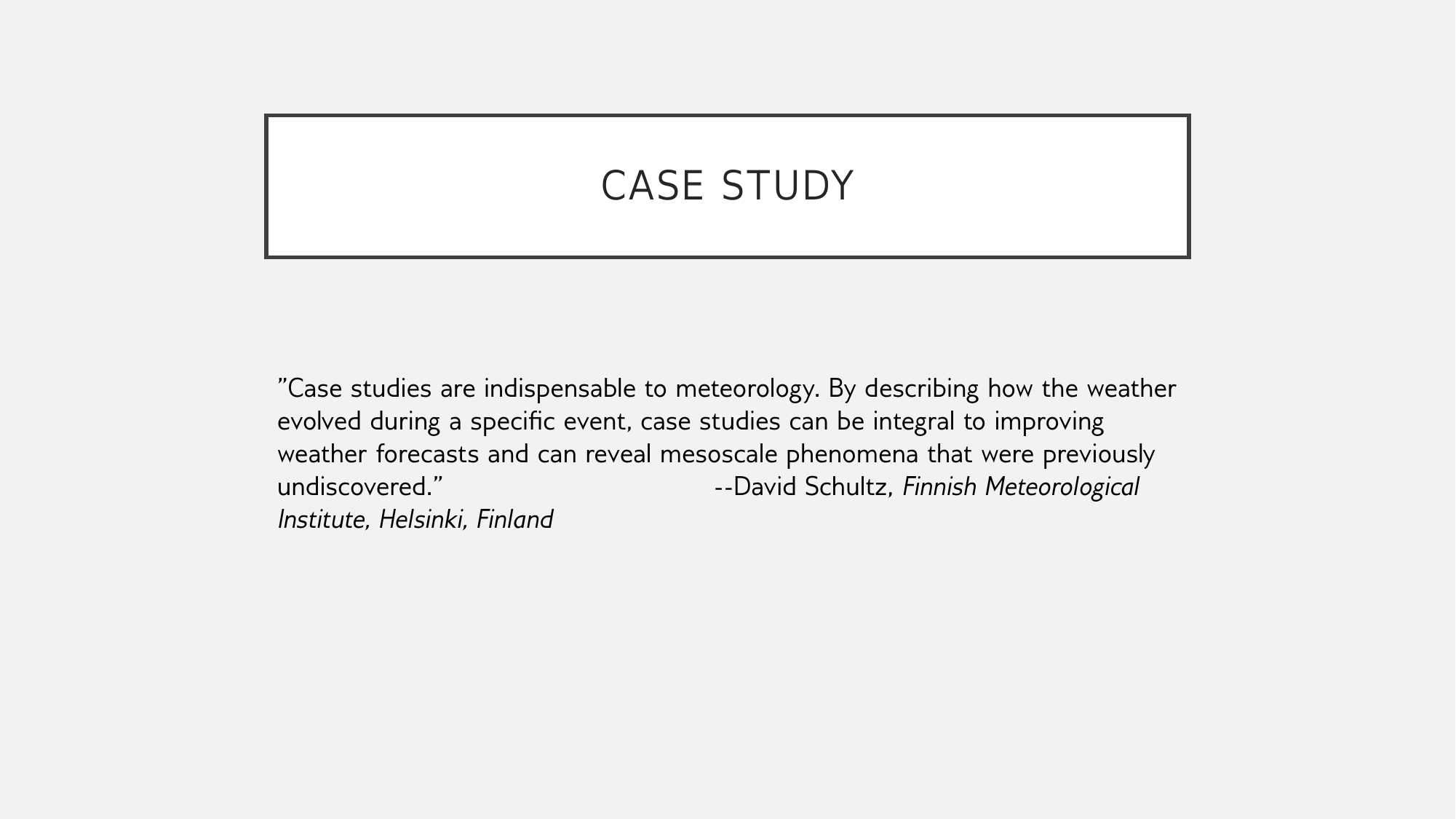

# Case study
”Case studies are indispensable to meteorology. By describing how the weather evolved during a specific event, case studies can be integral to improving weather forecasts and can reveal mesoscale phenomena that were previously undiscovered.”  			--David Schultz, Finnish Meteorological Institute, Helsinki, Finland